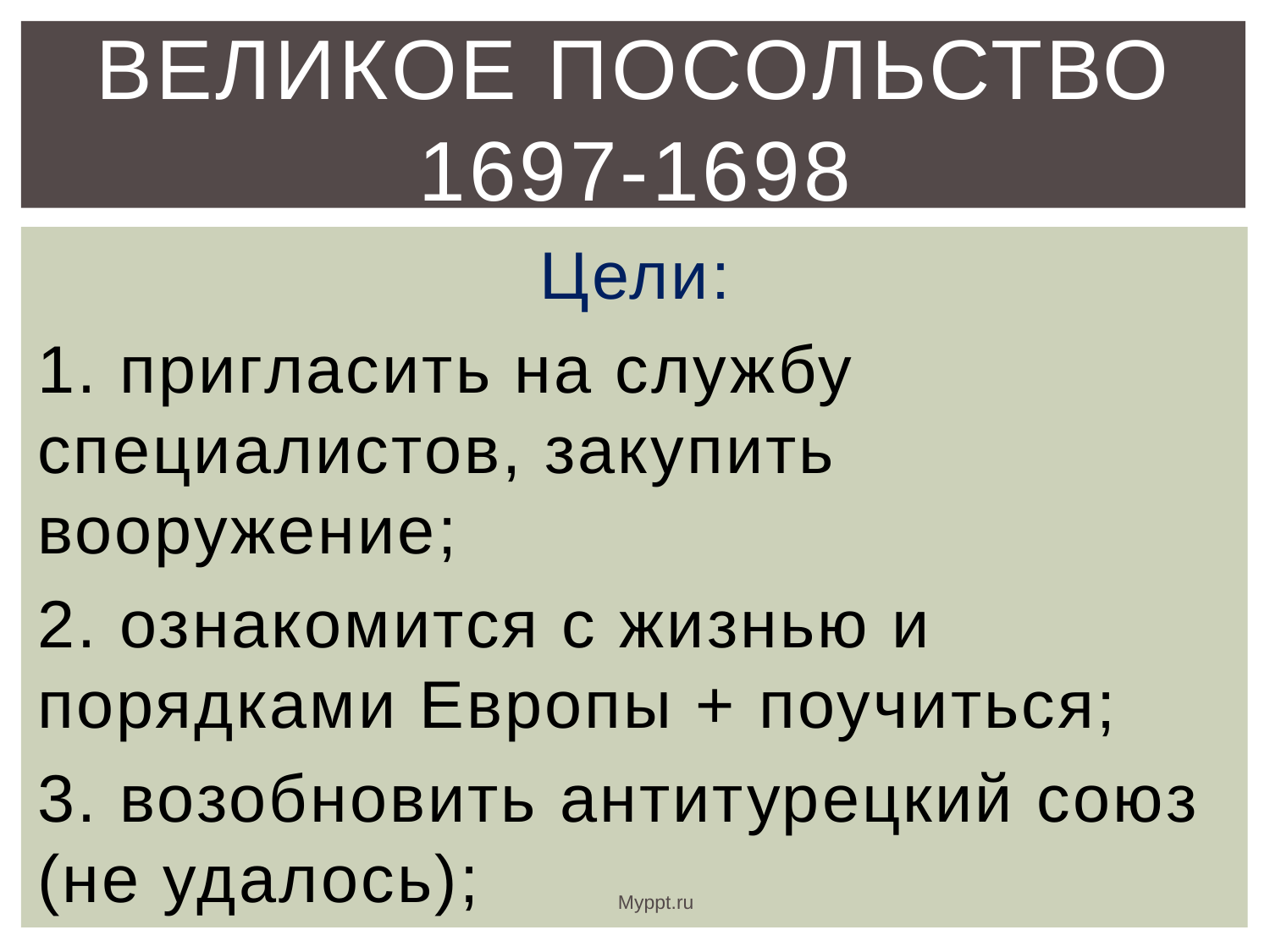

# Великое посольство 1697-1698
Цели:
1. пригласить на службу специалистов, закупить вооружение;
2. ознакомится с жизнью и порядками Европы + поучиться;
3. возобновить антитурецкий союз (не удалось);
Myppt.ru